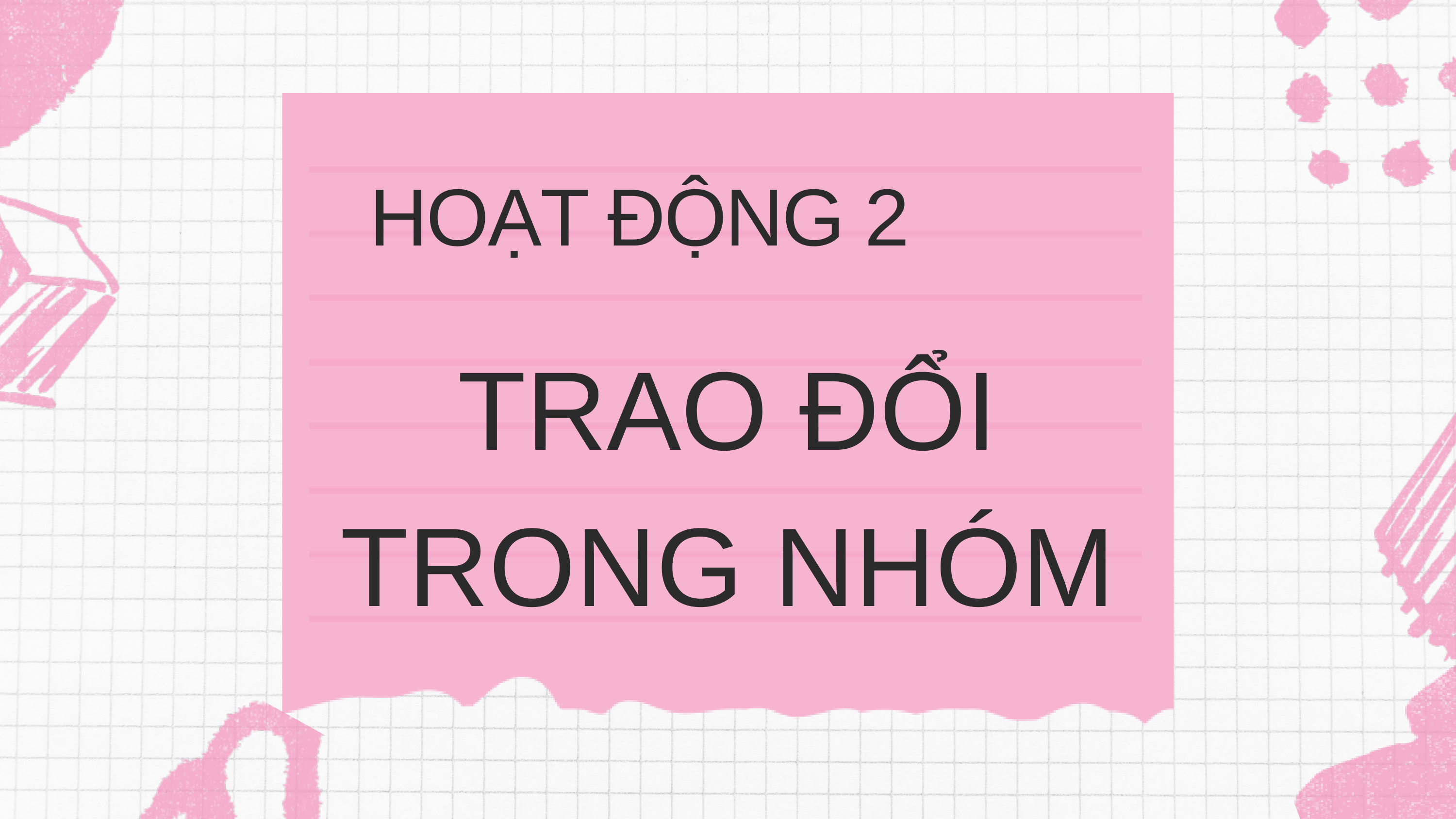

HOẠT ĐỘNG 2

TRAO ĐỔI TRONG NHÓM